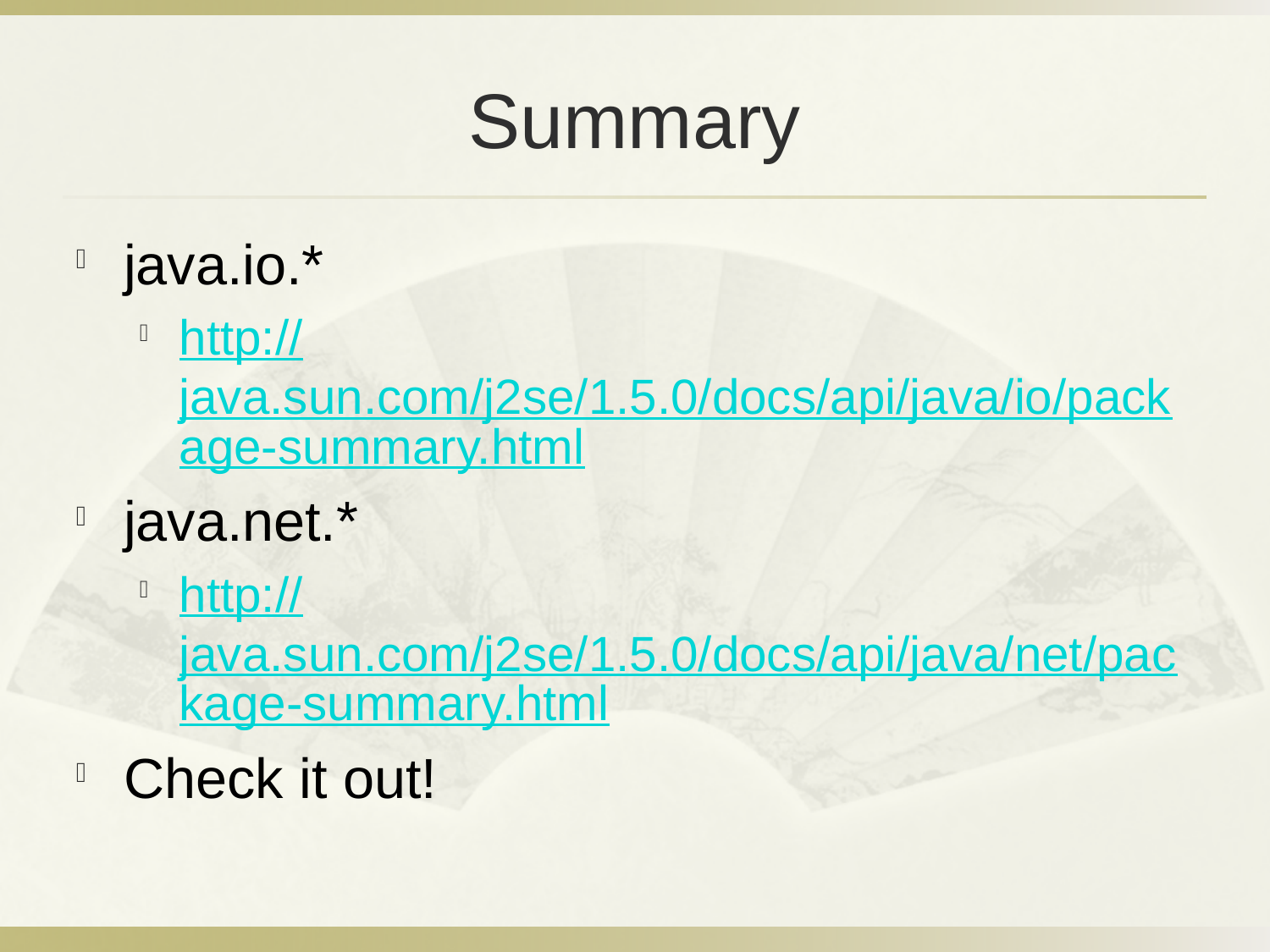

# Summary
java.io.*
http://java.sun.com/j2se/1.5.0/docs/api/java/io/package-summary.html
java.net.*
http://java.sun.com/j2se/1.5.0/docs/api/java/net/package-summary.html
Check it out!